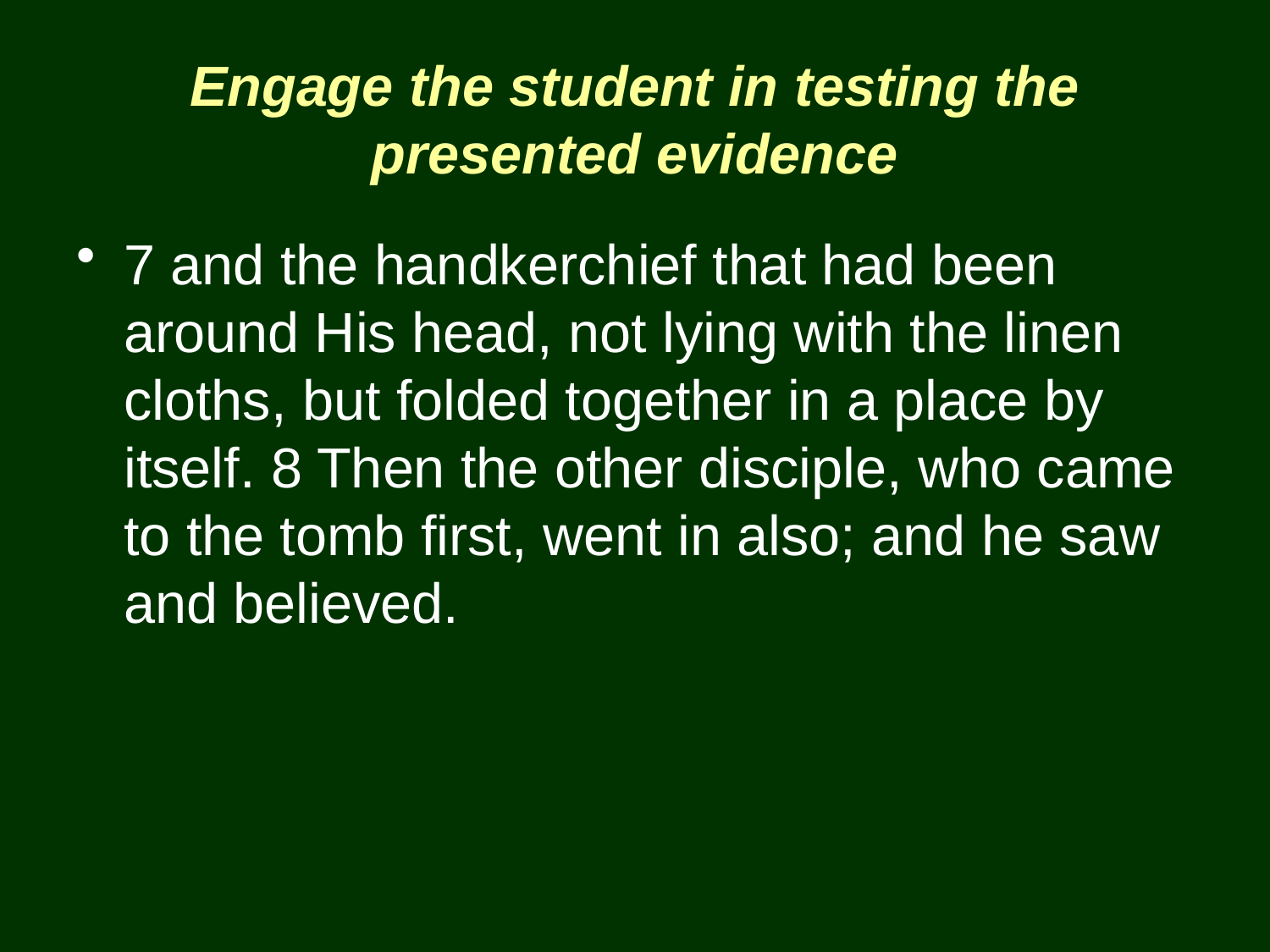

# Engage the student in testing the presented evidence
7 and the handkerchief that had been around His head, not lying with the linen cloths, but folded together in a place by itself. 8 Then the other disciple, who came to the tomb first, went in also; and he saw and believed.